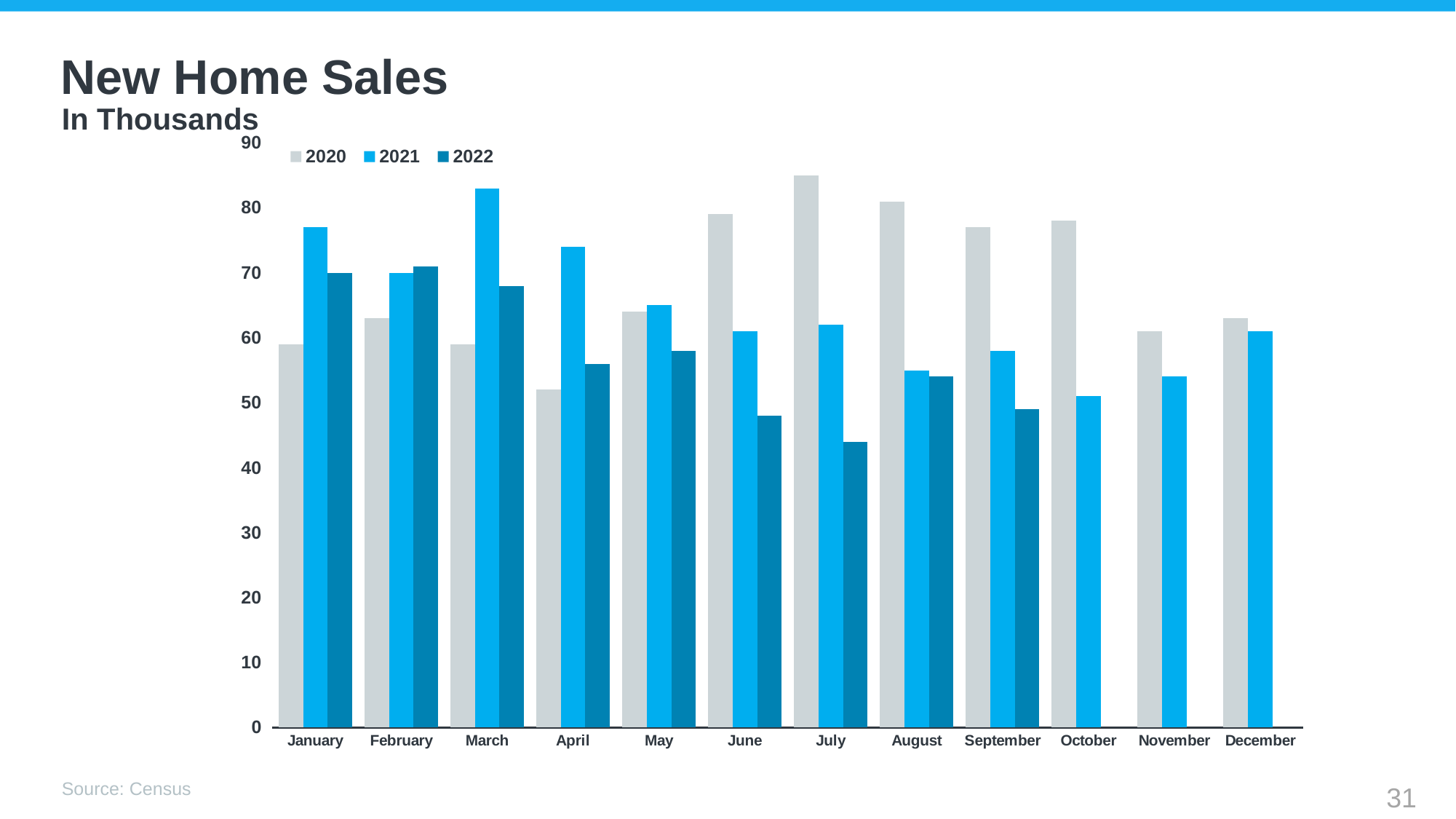

# New Home Sales

### Chart

| Category | 2020 | 2021 | 2022 |
|---|---|---|---|
| January | 59.0 | 77.0 | 70.0 |
| February | 63.0 | 70.0 | 71.0 |
| March | 59.0 | 83.0 | 68.0 |
| April | 52.0 | 74.0 | 56.0 |
| May | 64.0 | 65.0 | 58.0 |
| June | 79.0 | 61.0 | 48.0 |
| July | 85.0 | 62.0 | 44.0 |
| August | 81.0 | 55.0 | 54.0 |
| September | 77.0 | 58.0 | 49.0 |
| October | 78.0 | 51.0 | None |
| November | 61.0 | 54.0 | None |
| December | 63.0 | 61.0 | None |
In Thousands

Source: Census
31